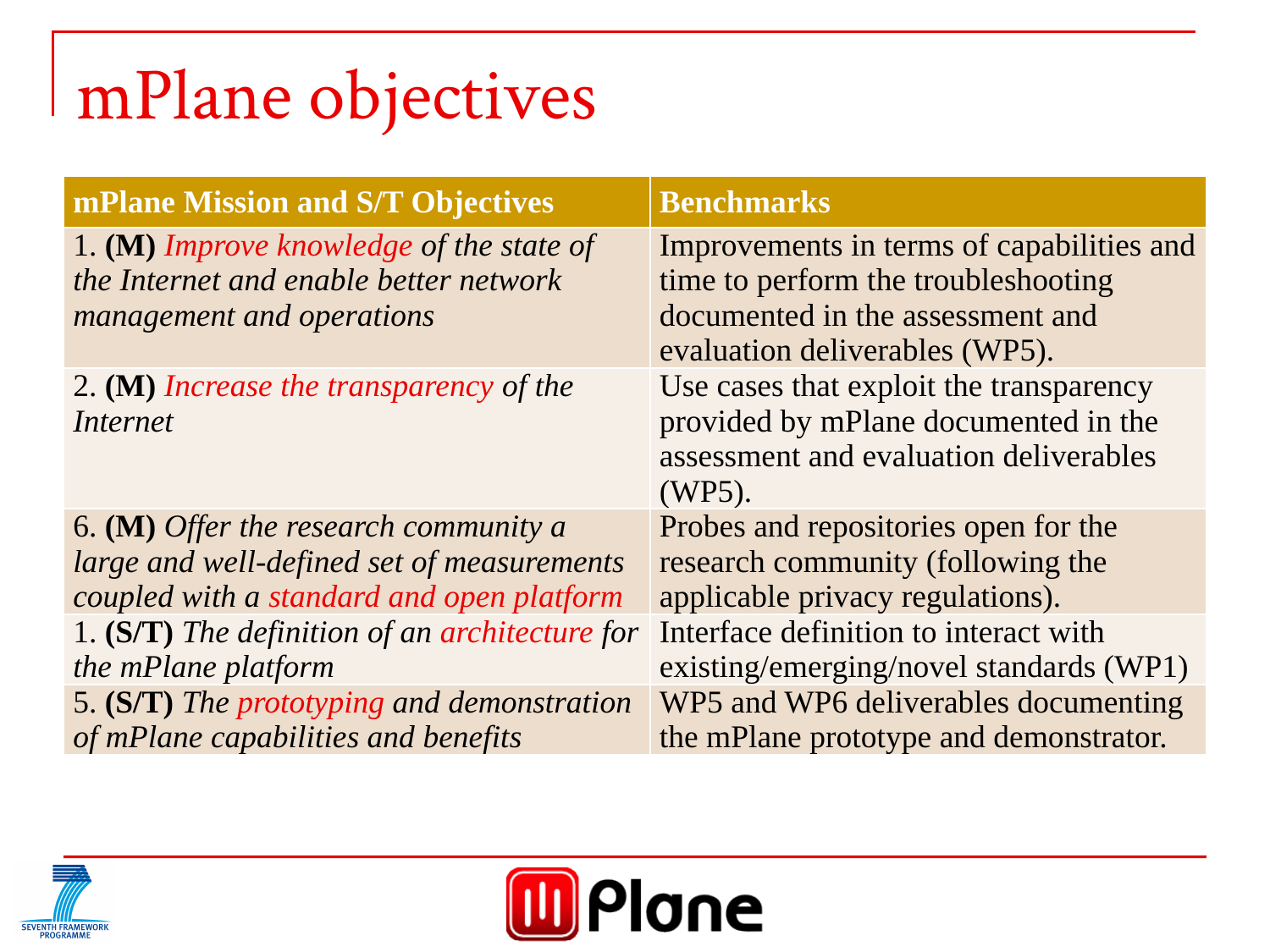

# mPlane objectives
| mPlane Mission and S/T Objectives | Benchmarks |
| --- | --- |
| 1. (M) Improve knowledge of the state of the Internet and enable better network management and operations | Improvements in terms of capabilities and time to perform the troubleshooting documented in the assessment and evaluation deliverables (WP5). |
| 2. (M) Increase the transparency of the Internet | Use cases that exploit the transparency provided by mPlane documented in the assessment and evaluation deliverables (WP5). |
| 6. (M) Offer the research community a large and well-defined set of measurements coupled with a standard and open platform | Probes and repositories open for the research community (following the applicable privacy regulations). |
| 1. (S/T) The definition of an architecture for the mPlane platform | Interface definition to interact with existing/emerging/novel standards (WP1) |
| 5. (S/T) The prototyping and demonstration of mPlane capabilities and benefits | WP5 and WP6 deliverables documenting the mPlane prototype and demonstrator. |